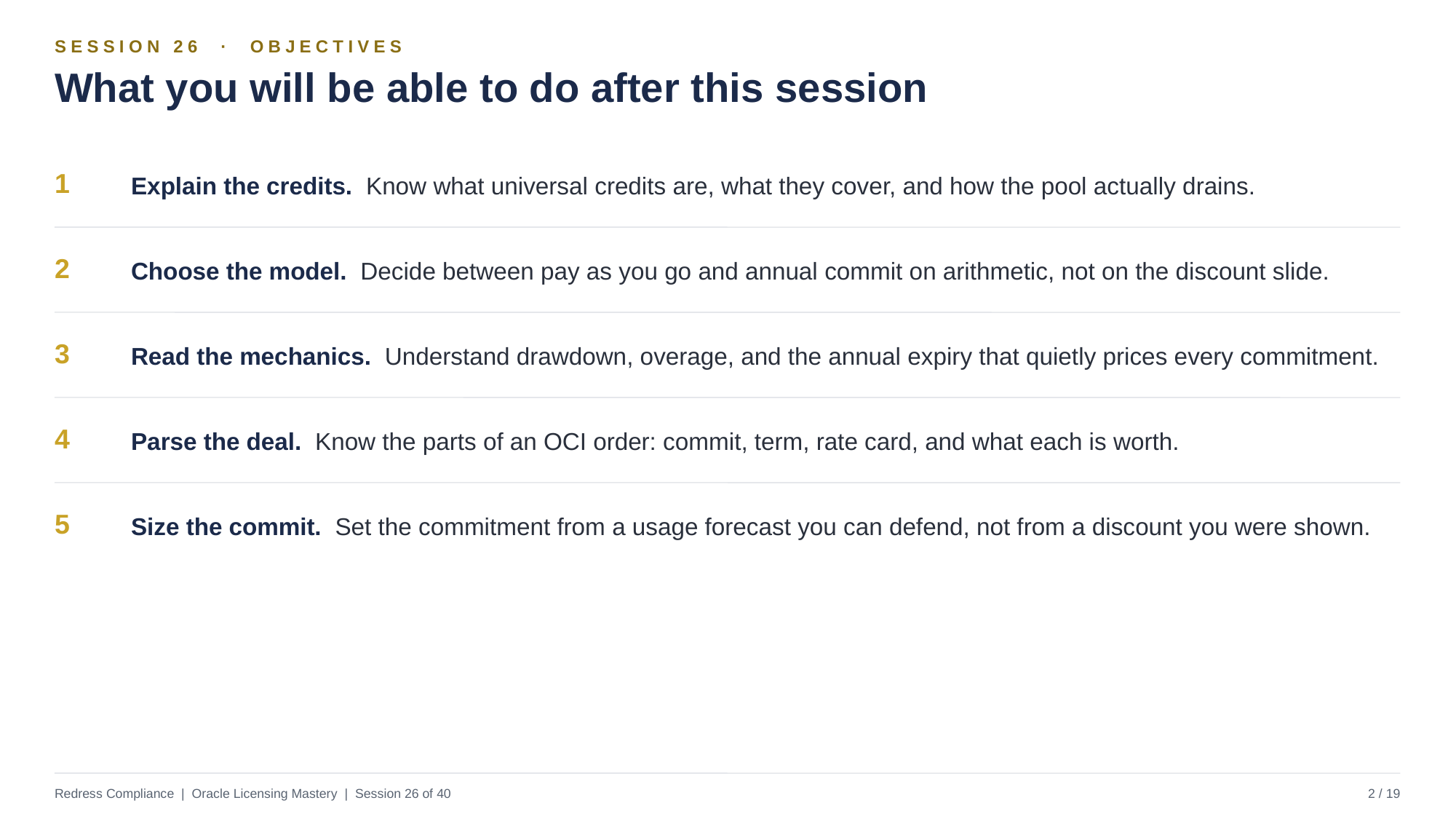

SESSION 26  ·  OBJECTIVES
What you will be able to do after this session
Explain the credits.  Know what universal credits are, what they cover, and how the pool actually drains.
1

Choose the model.  Decide between pay as you go and annual commit on arithmetic, not on the discount slide.
2

Read the mechanics.  Understand drawdown, overage, and the annual expiry that quietly prices every commitment.
3

Parse the deal.  Know the parts of an OCI order: commit, term, rate card, and what each is worth.
4

Size the commit.  Set the commitment from a usage forecast you can defend, not from a discount you were shown.
5

Redress Compliance  |  Oracle Licensing Mastery  |  Session 26 of 40
2 / 19